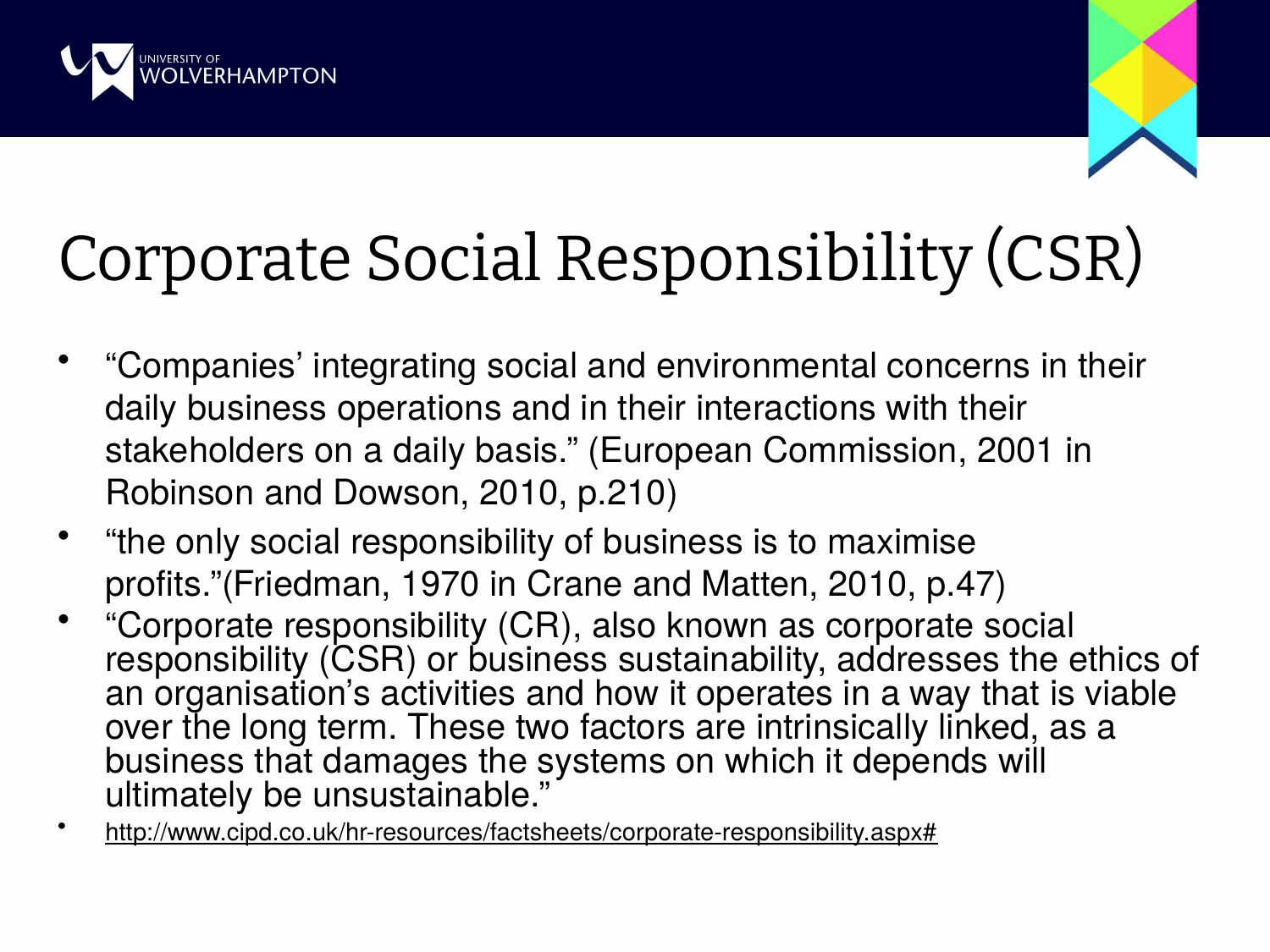

# Corporate Social Responsibility (CSR)
“Companies’ integrating social and environmental concerns in their daily business operations and in their interactions with their stakeholders on a daily basis.” (European Commission, 2001 in Robinson and Dowson, 2010, p.210)
“the only social responsibility of business is to maximise profits.”(Friedman, 1970 in Crane and Matten, 2010, p.47)
“Corporate responsibility (CR), also known as corporate social responsibility (CSR) or business sustainability, addresses the ethics of an organisation’s activities and how it operates in a way that is viable over the long term. These two factors are intrinsically linked, as a business that damages the systems on which it depends will ultimately be unsustainable.”
http://www.cipd.co.uk/hr-resources/factsheets/corporate-responsibility.aspx#